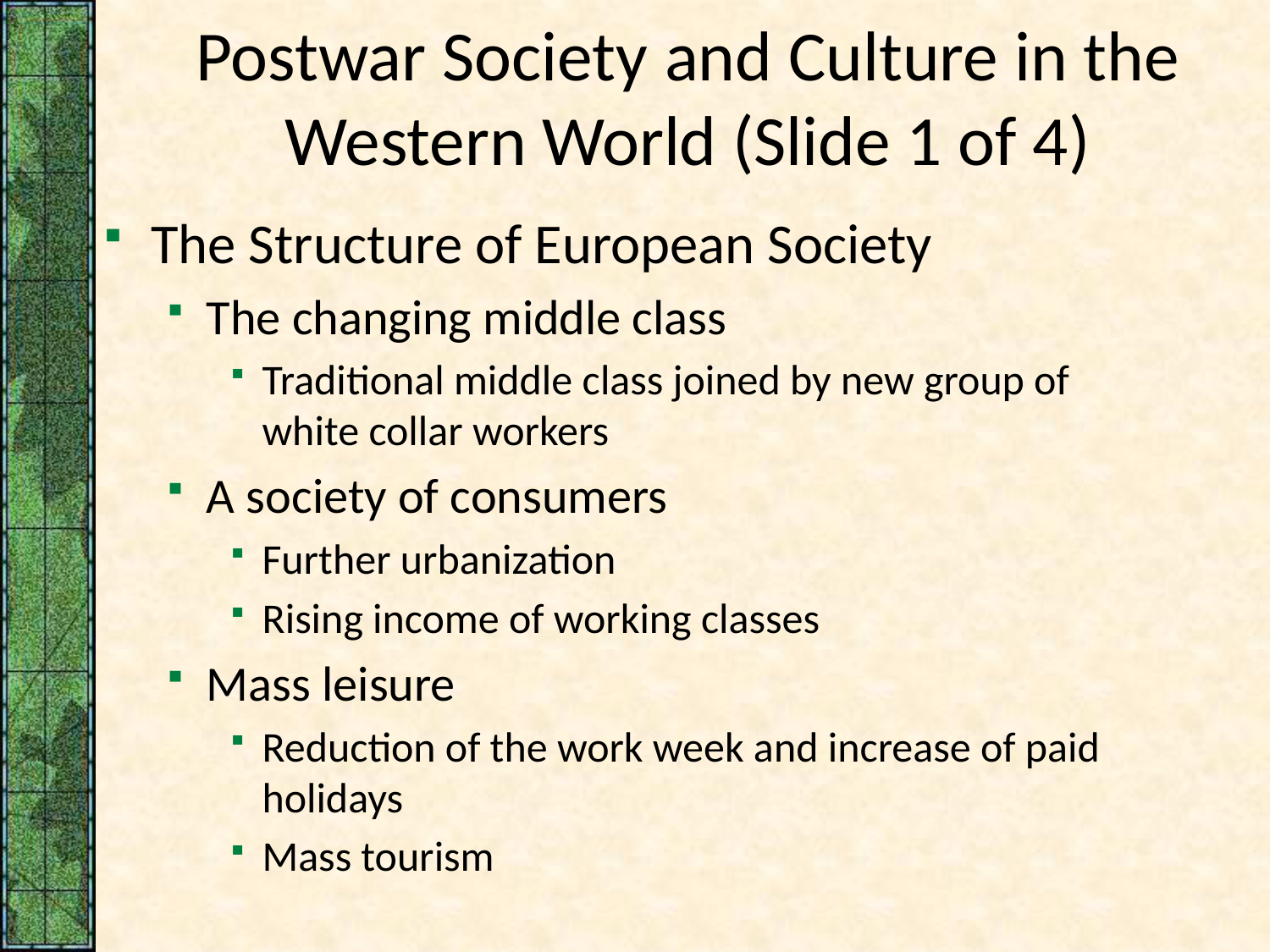

# Postwar Society and Culture in the Western World (Slide 1 of 4)
The Structure of European Society
The changing middle class
Traditional middle class joined by new group of white collar workers
A society of consumers
Further urbanization
Rising income of working classes
Mass leisure
Reduction of the work week and increase of paid holidays
Mass tourism